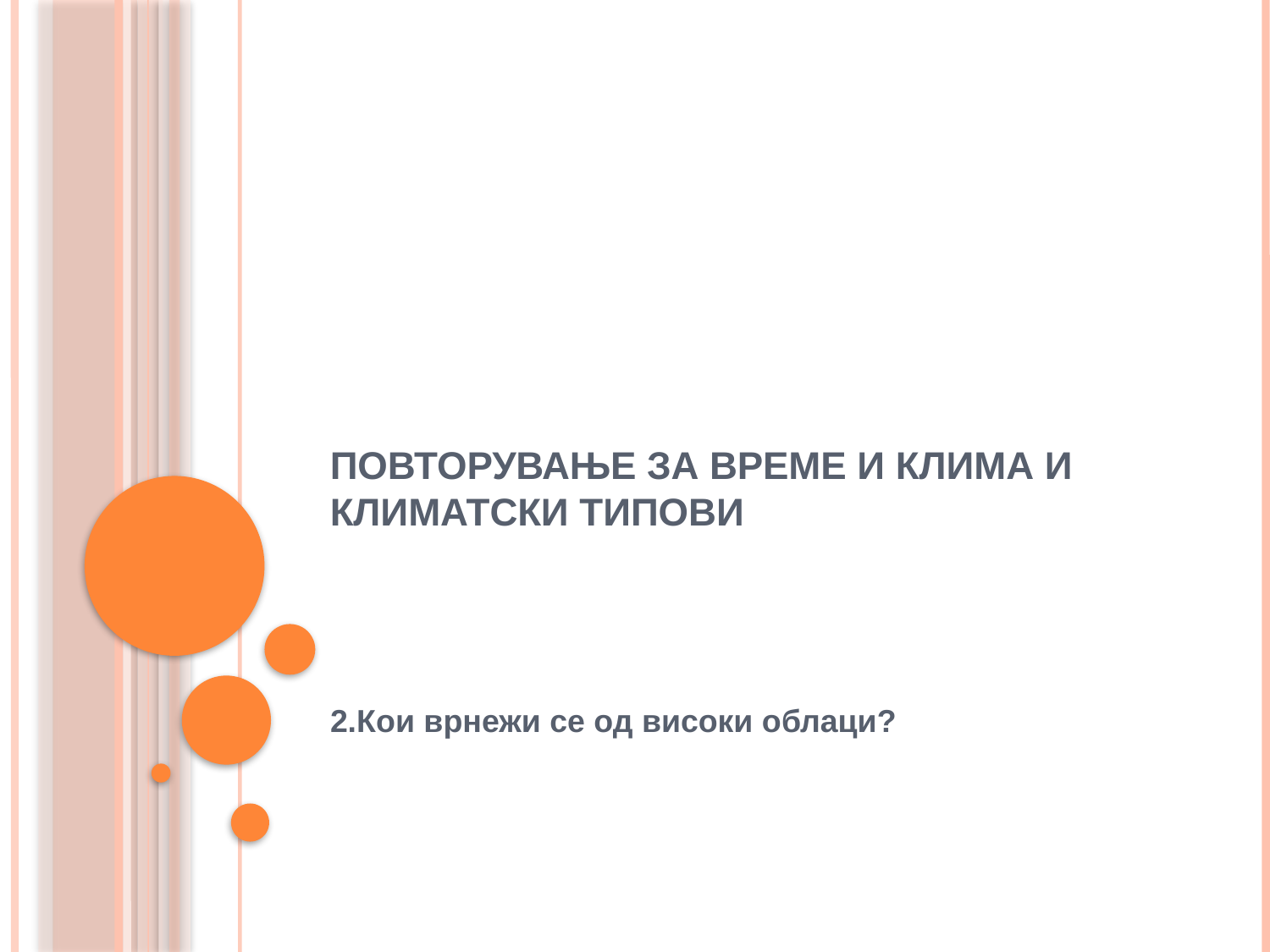

# Повторување за време и клима и климатски типови
2.Кои врнежи се од високи облаци?